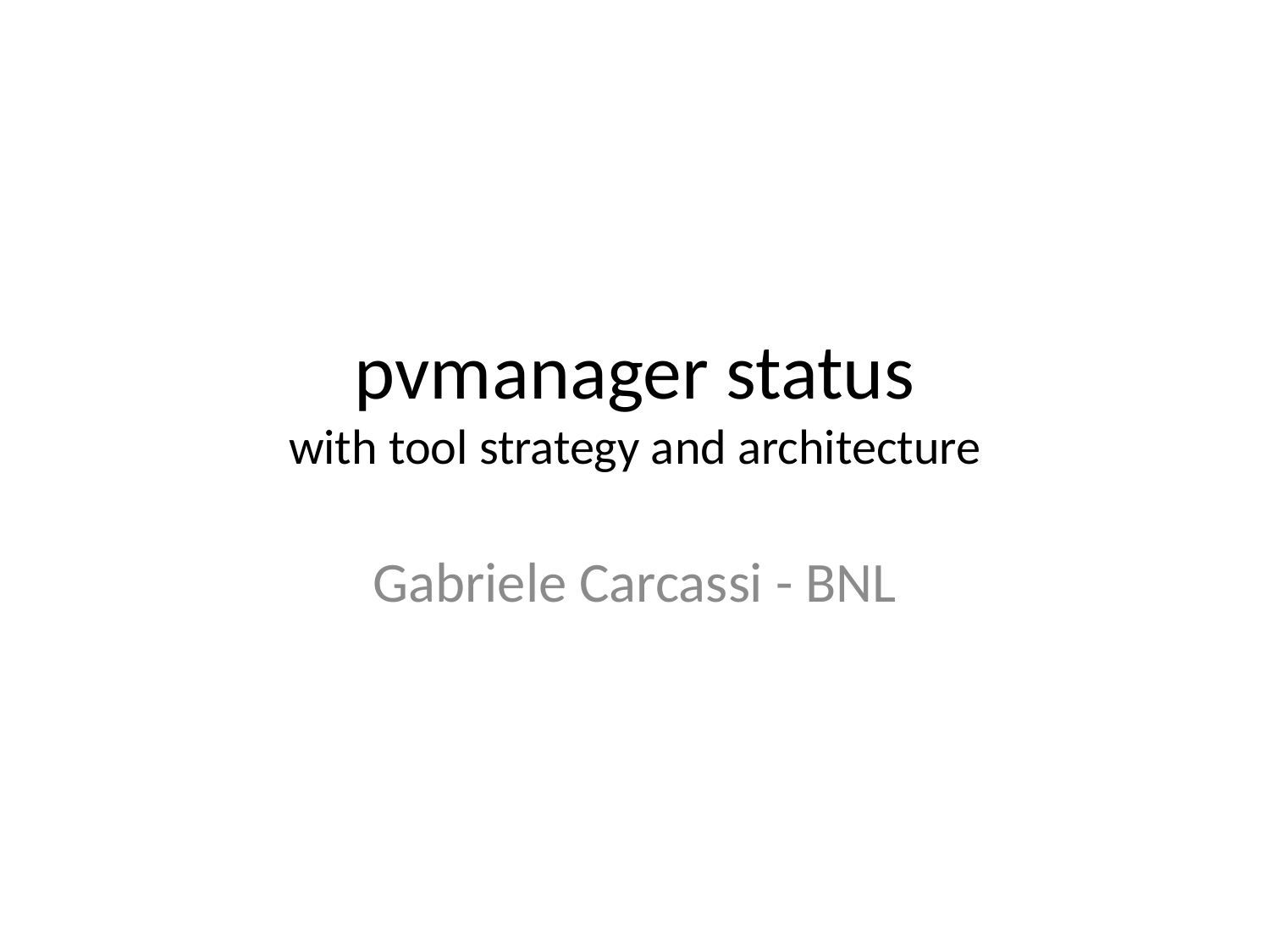

# pvmanager status with tool strategy and architecture
Gabriele Carcassi - BNL